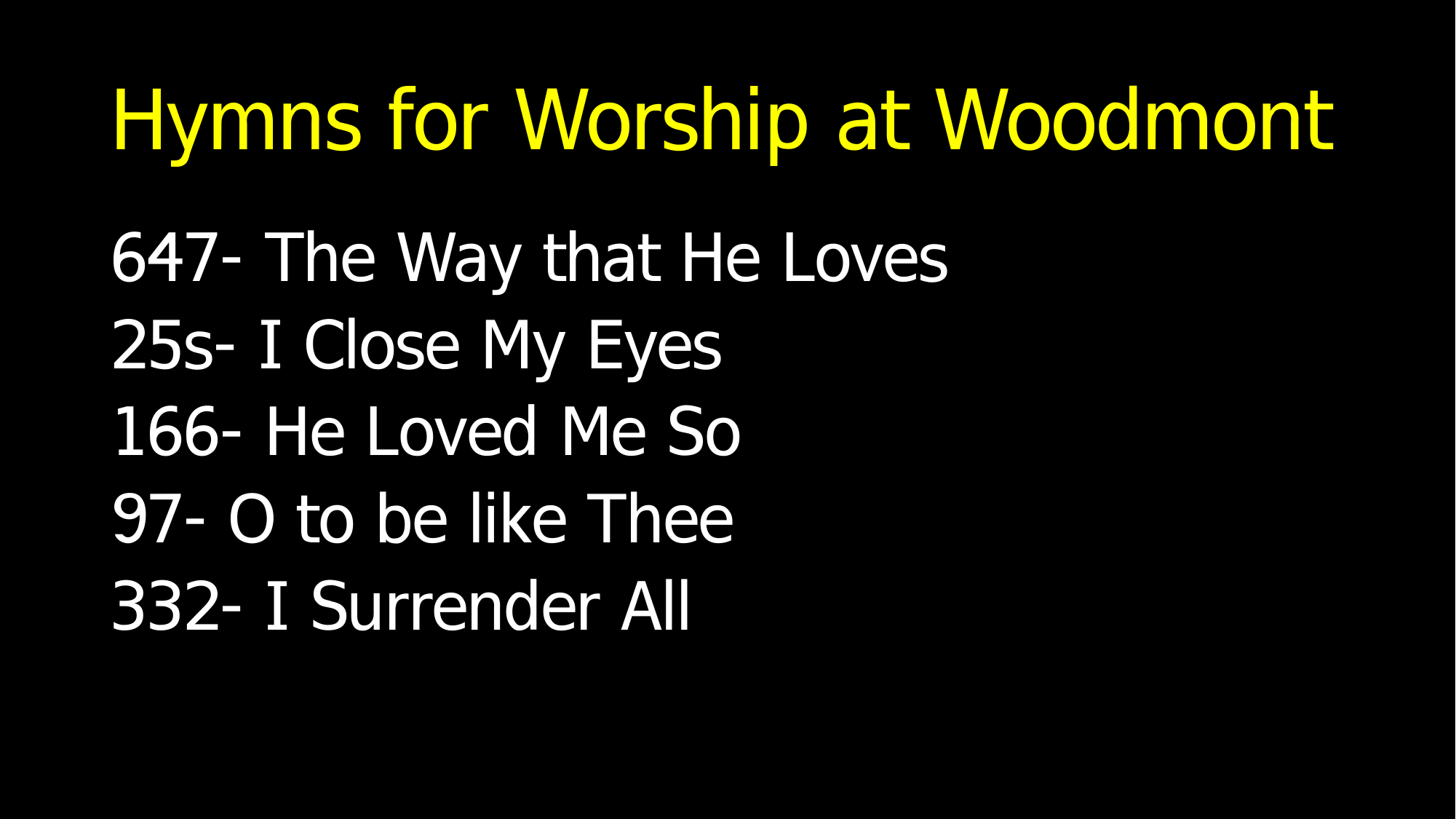

# Hymns for Worship at Woodmont
647- The Way that He Loves
25s- I Close My Eyes
166- He Loved Me So
97- O to be like Thee
332- I Surrender All